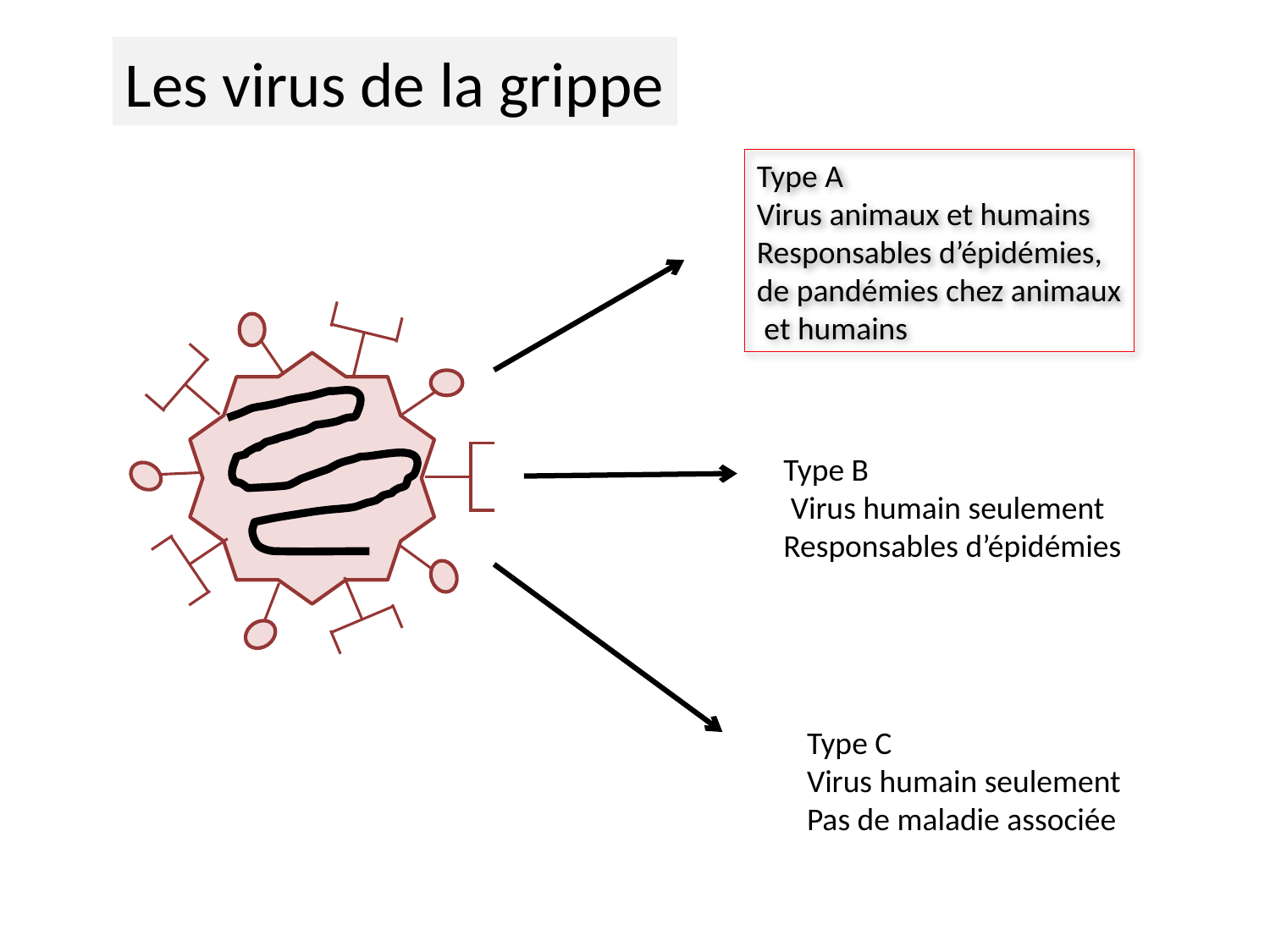

Les virus de la grippe
Type A
Virus animaux et humains
Responsables d’épidémies,
de pandémies chez animaux
 et humains

Type B
 Virus humain seulement
Responsables d’épidémies
Type C
Virus humain seulement
Pas de maladie associée